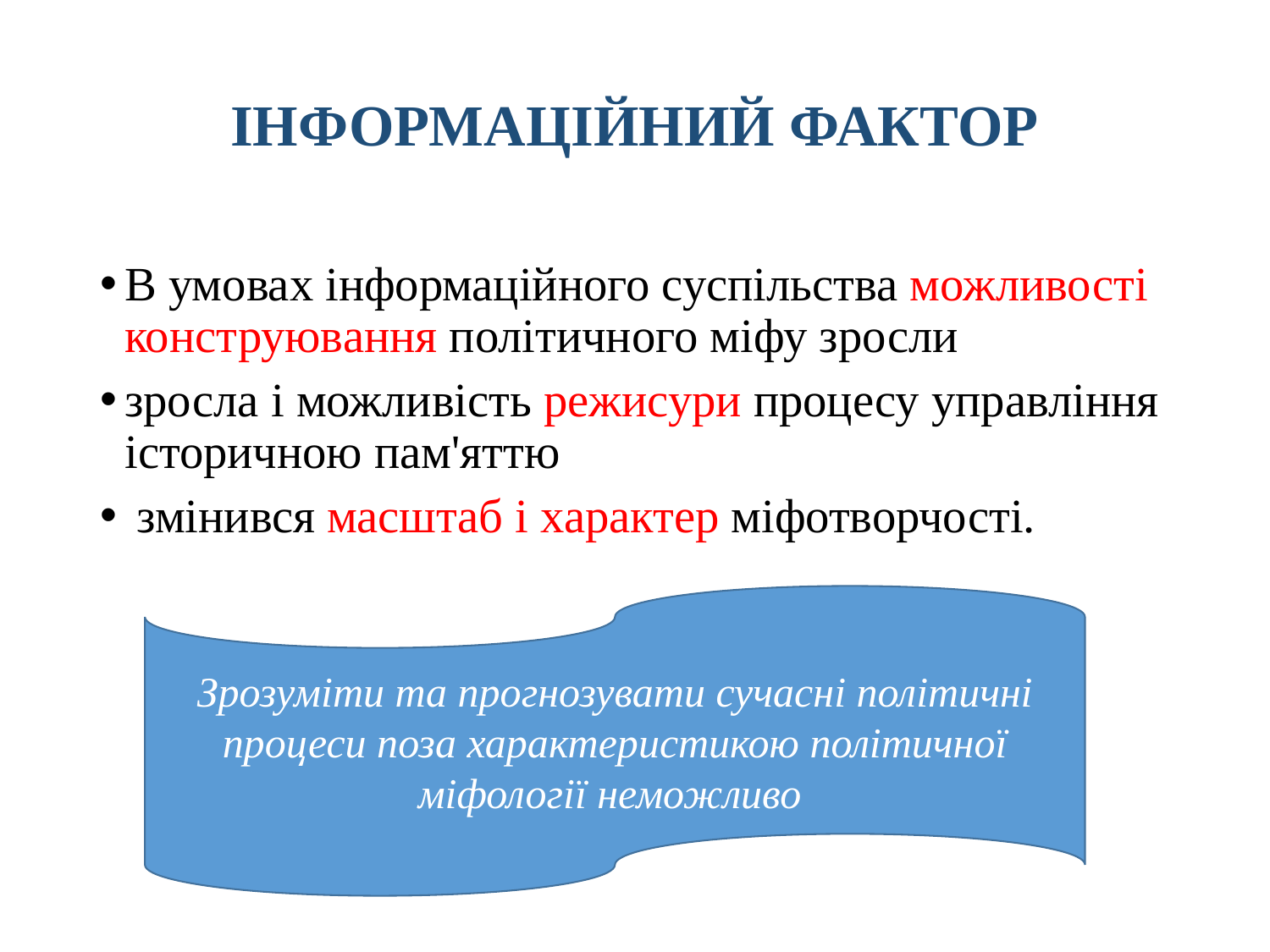

# ІНФОРМАЦІЙНИЙ ФАКТОР
В умовах інформаційного суспільства можливості конструювання політичного міфу зросли
зросла і можливість режисури процесу управління історичною пам'яттю
 змінився масштаб і характер міфотворчості.
Зрозуміти та прогнозувати сучасні політичні процеси поза характеристикою політичної міфології неможливо